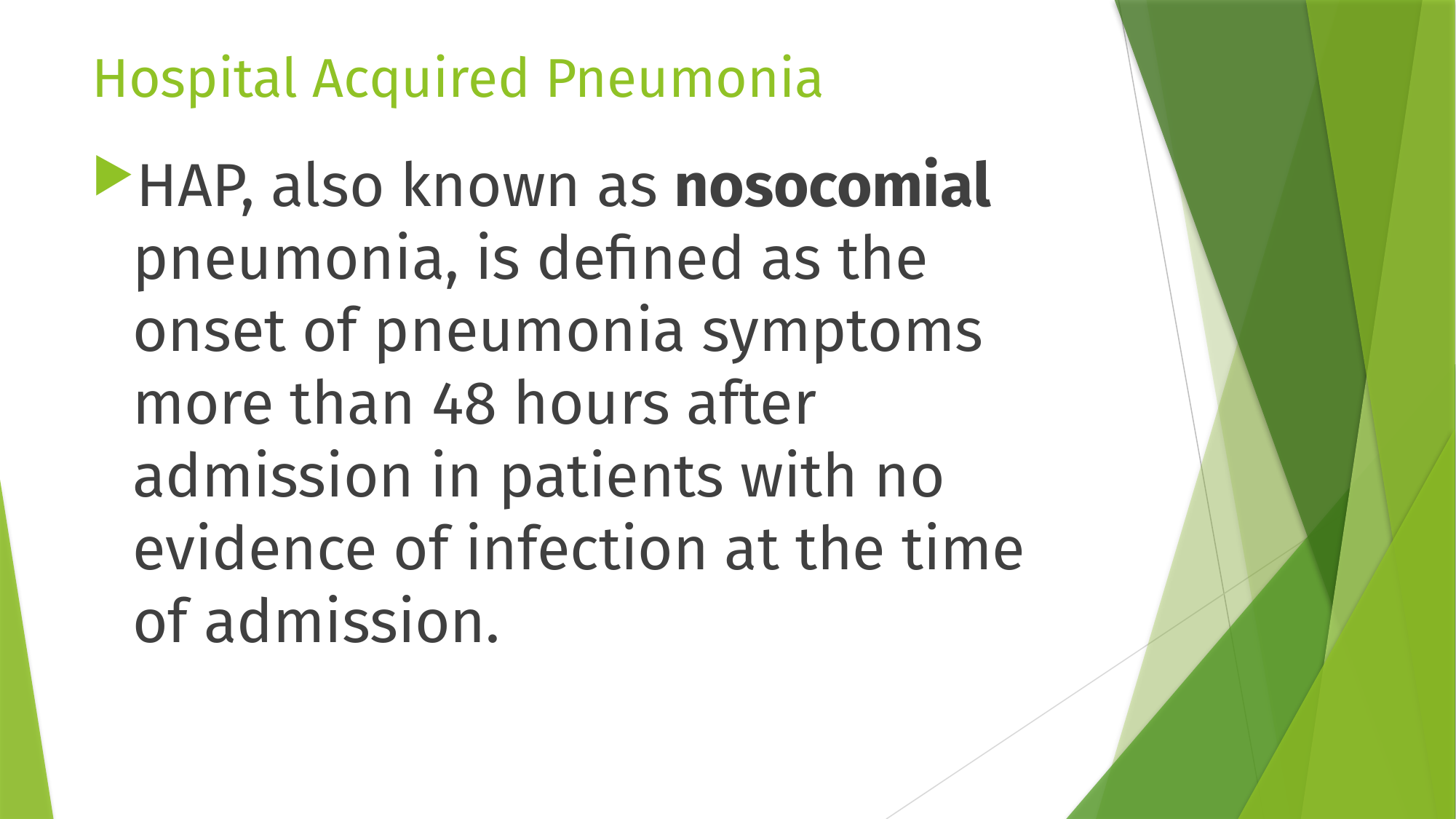

# Hospital Acquired Pneumonia
HAP, also known as nosocomial pneumonia, is defined as the onset of pneumonia symptoms more than 48 hours after admission in patients with no evidence of infection at the time of admission.